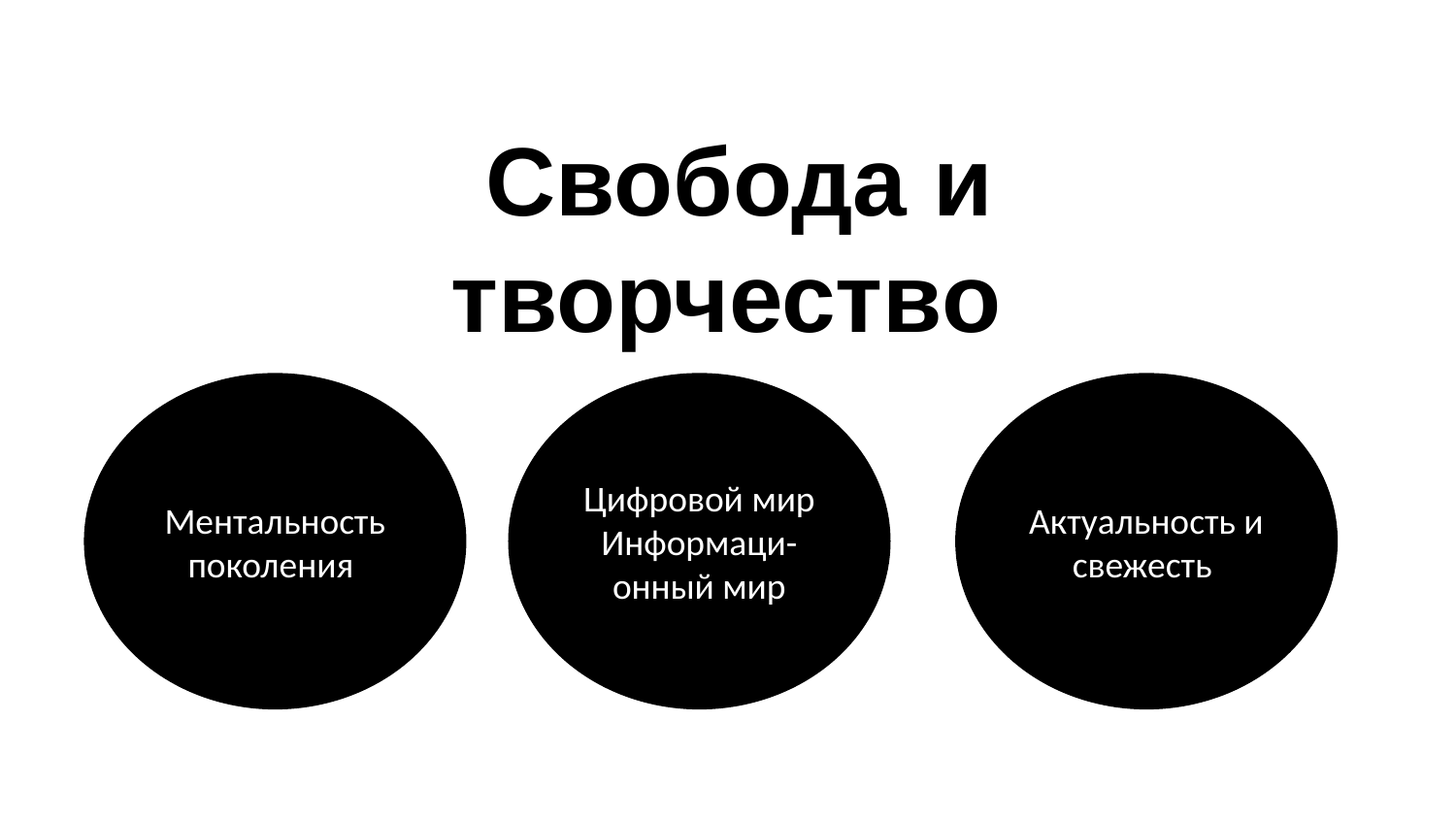

Свобода и творчество
Ментальность поколения
Цифровой мир
Информаци-онный мир
Актуальность и свежесть